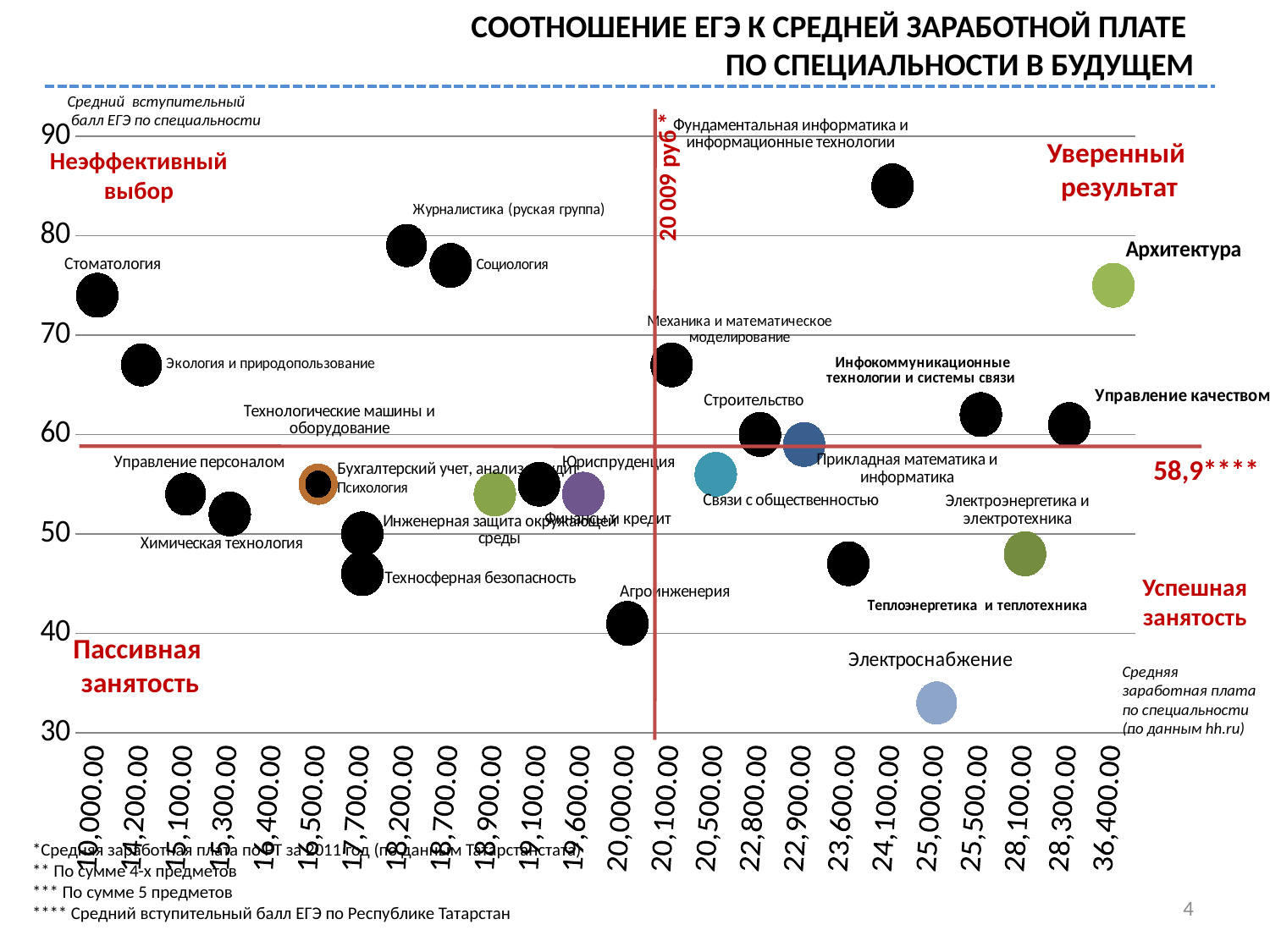

СООТНОШЕНИЕ ЕГЭ К СРЕДНЕЙ ЗАРАБОТНОЙ ПЛАТЕ
ПО СПЕЦИАЛЬНОСТИ В БУДУЩЕМ

[unsupported chart]

Средний  вступительный
 балл ЕГЭ по специальности
Средняя заработная плата по специальности (по данным hh.ru)
Уверенный
результат
Неэффективный выбор
20 009 руб *
58,9****
Успешная
занятость
Пассивная
занятость
*Средняя заработная плата по РТ за 2011 год (по данным Татарстанстата)
** По сумме 4-х предметов
*** По сумме 5 предметов
**** Средний вступительный балл ЕГЭ по Республике Татарстан
4